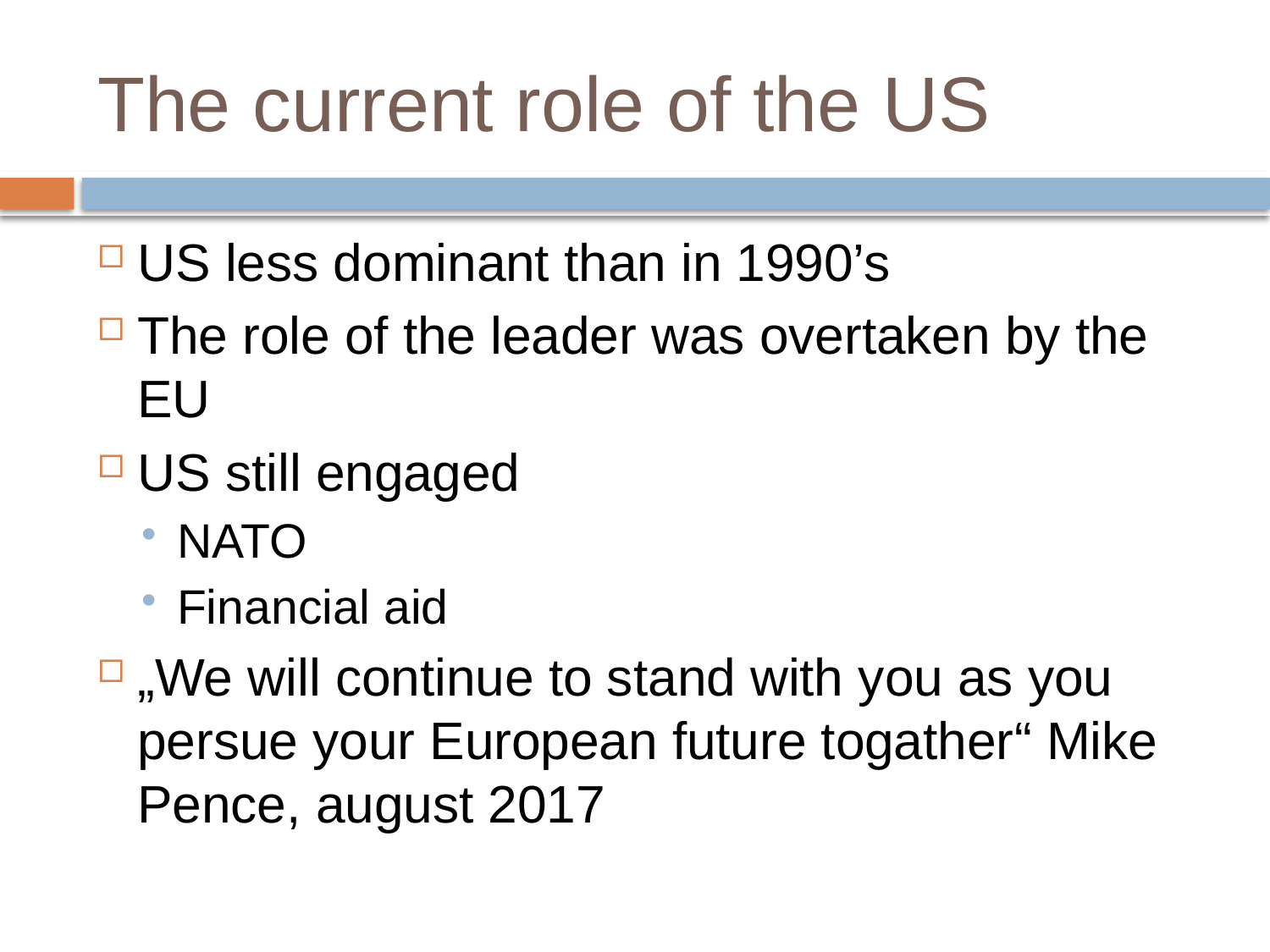

# The current role of the US
US less dominant than in 1990’s
The role of the leader was overtaken by the EU
US still engaged
NATO
Financial aid
„We will continue to stand with you as you persue your European future togather“ Mike Pence, august 2017